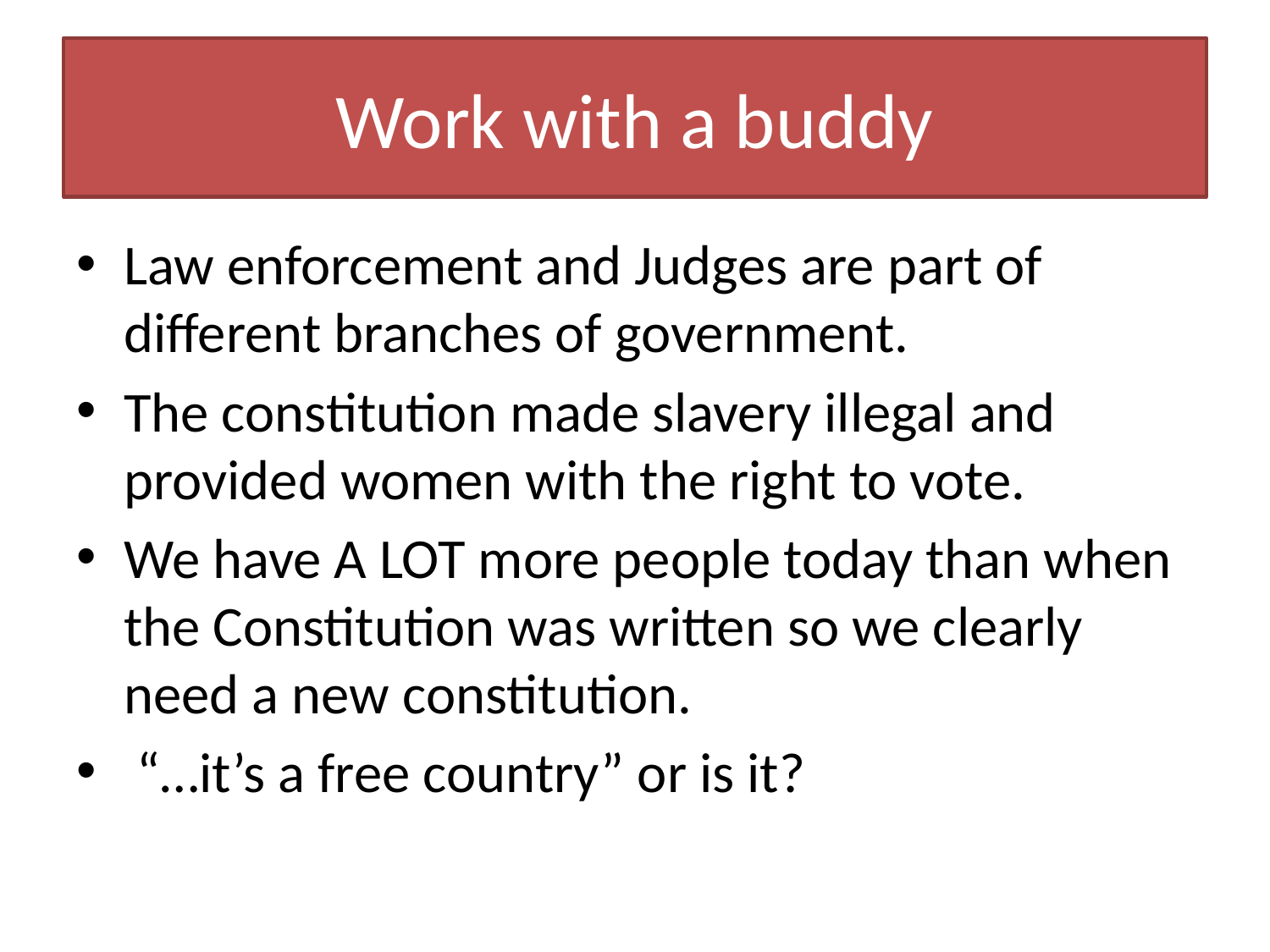

# Work with a buddy
Law enforcement and Judges are part of different branches of government.
The constitution made slavery illegal and provided women with the right to vote.
We have A LOT more people today than when the Constitution was written so we clearly need a new constitution.
 “…it’s a free country” or is it?